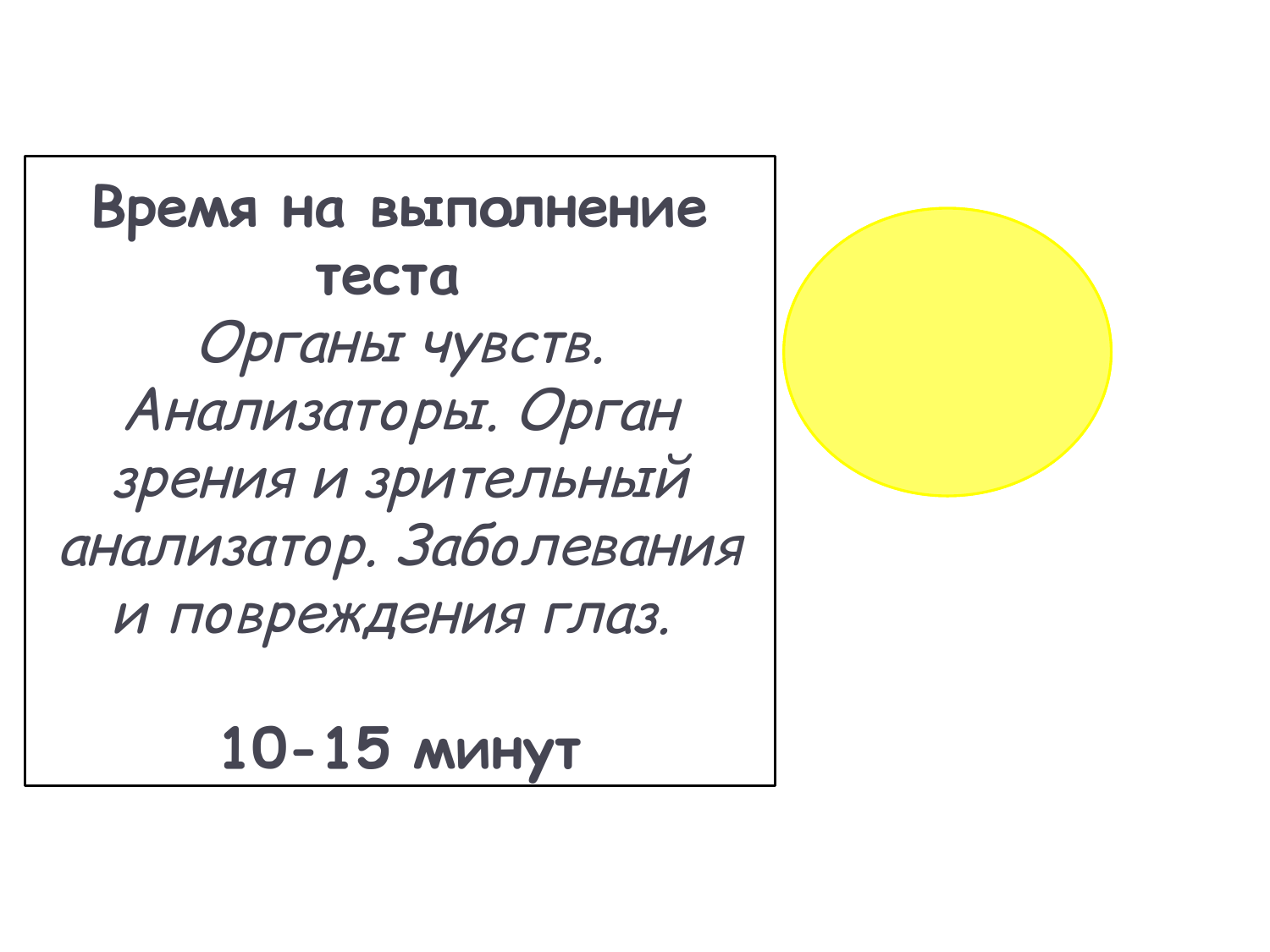

# Время на выполнение теста Органы чувств. Анализаторы. Орган зрения и зрительный анализатор. Заболевания и повреждения глаз. 10-15 минут
☺

12

9
3

6